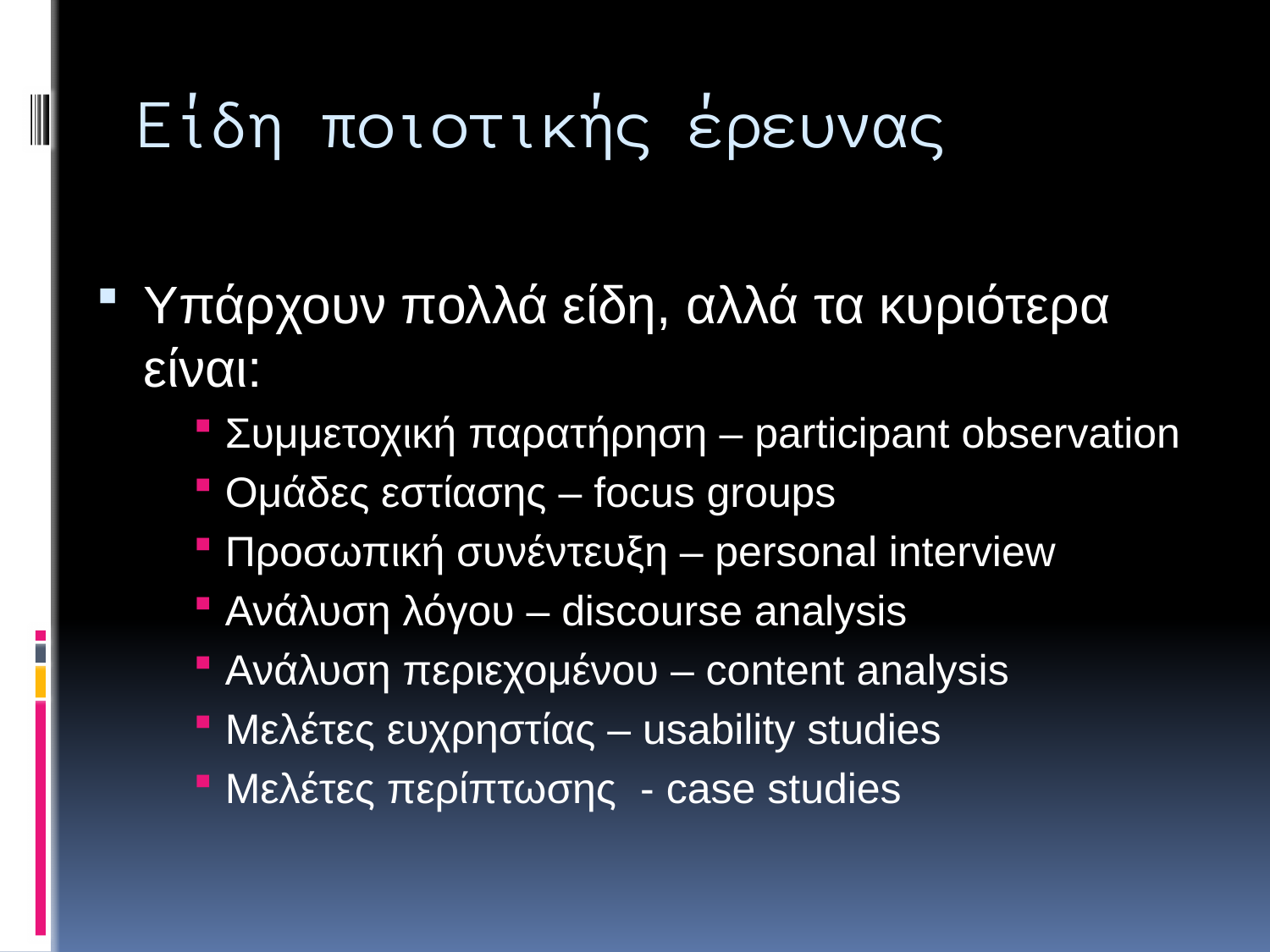

# Είδη ποιοτικής έρευνας
Υπάρχουν πολλά είδη, αλλά τα κυριότερα είναι:
Συμμετοχική παρατήρηση – participant observation
Ομάδες εστίασης – focus groups
Προσωπική συνέντευξη – personal interview
Ανάλυση λόγου – discourse analysis
Ανάλυση περιεχομένου – content analysis
Μελέτες ευχρηστίας – usability studies
Μελέτες περίπτωσης  - case studies